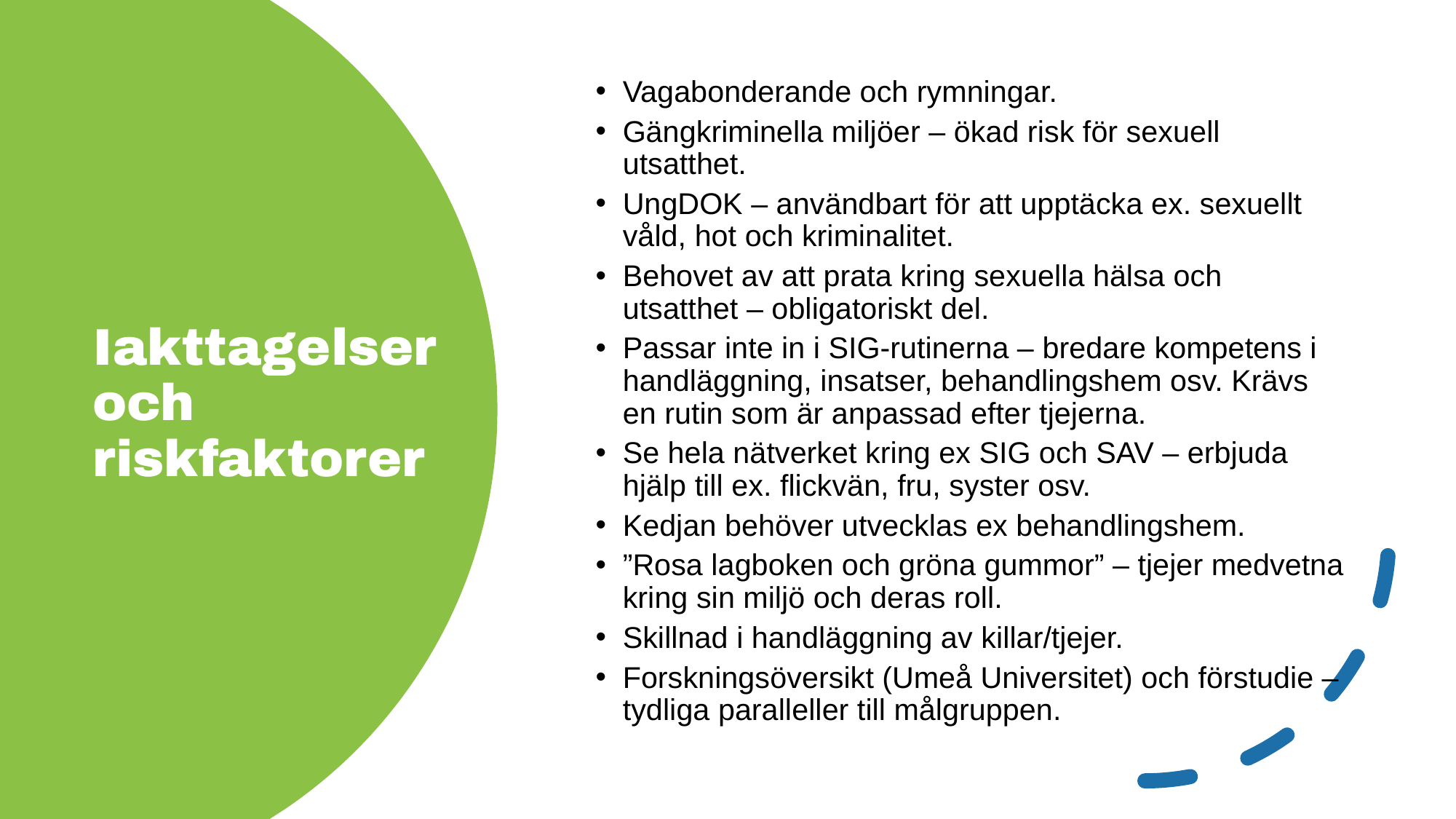

Vagabonderande och rymningar.
Gängkriminella miljöer – ökad risk för sexuell utsatthet.
UngDOK – användbart för att upptäcka ex. sexuellt våld, hot och kriminalitet.
Behovet av att prata kring sexuella hälsa och utsatthet – obligatoriskt del.
Passar inte in i SIG-rutinerna – bredare kompetens i handläggning, insatser, behandlingshem osv. Krävs en rutin som är anpassad efter tjejerna.
Se hela nätverket kring ex SIG och SAV – erbjuda hjälp till ex. flickvän, fru, syster osv.
Kedjan behöver utvecklas ex behandlingshem.
”Rosa lagboken och gröna gummor” – tjejer medvetna kring sin miljö och deras roll.
Skillnad i handläggning av killar/tjejer.
Forskningsöversikt (Umeå Universitet) och förstudie – tydliga paralleller till målgruppen.

# Iakttagelser och riskfaktorer